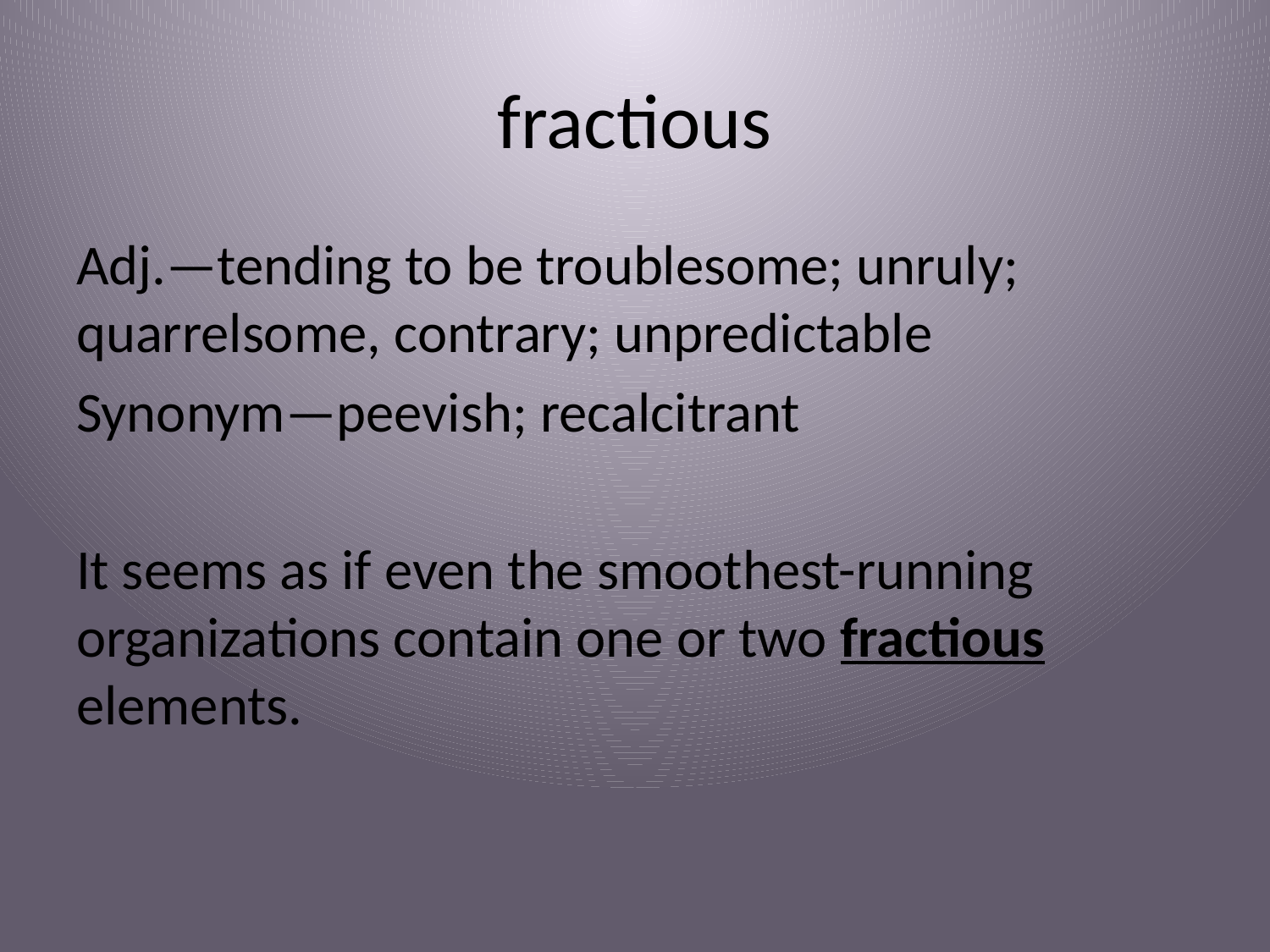

# fractious
Adj.—tending to be troublesome; unruly; quarrelsome, contrary; unpredictable
Synonym—peevish; recalcitrant

It seems as if even the smoothest-running organizations contain one or two fractious elements.